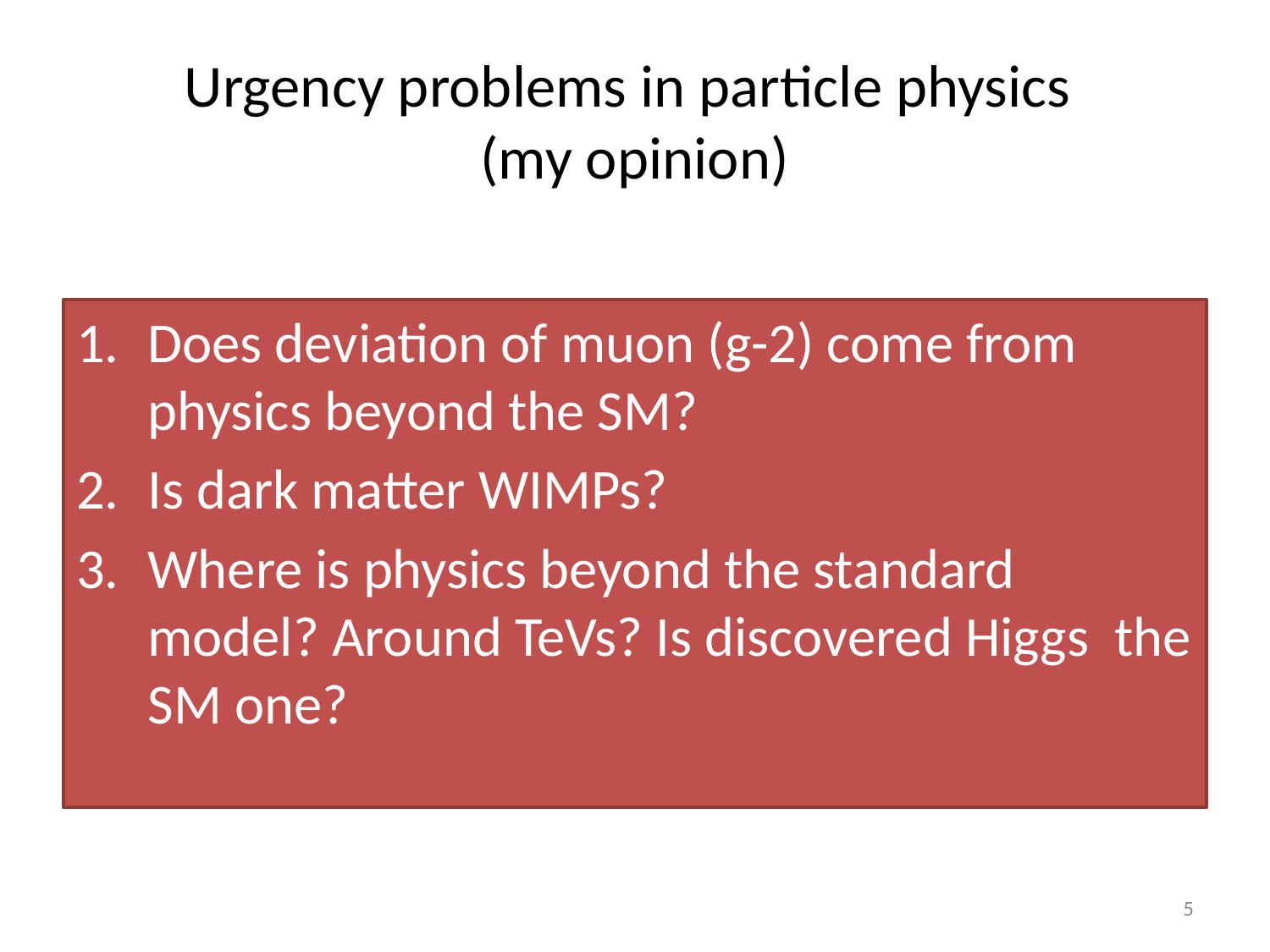

# Urgency problems in particle physics (my opinion)
Does deviation of muon (g-2) come from physics beyond the SM?
Is dark matter WIMPs?
Where is physics beyond the standard model? Around TeVs? Is discovered Higgs  the SM one?

5